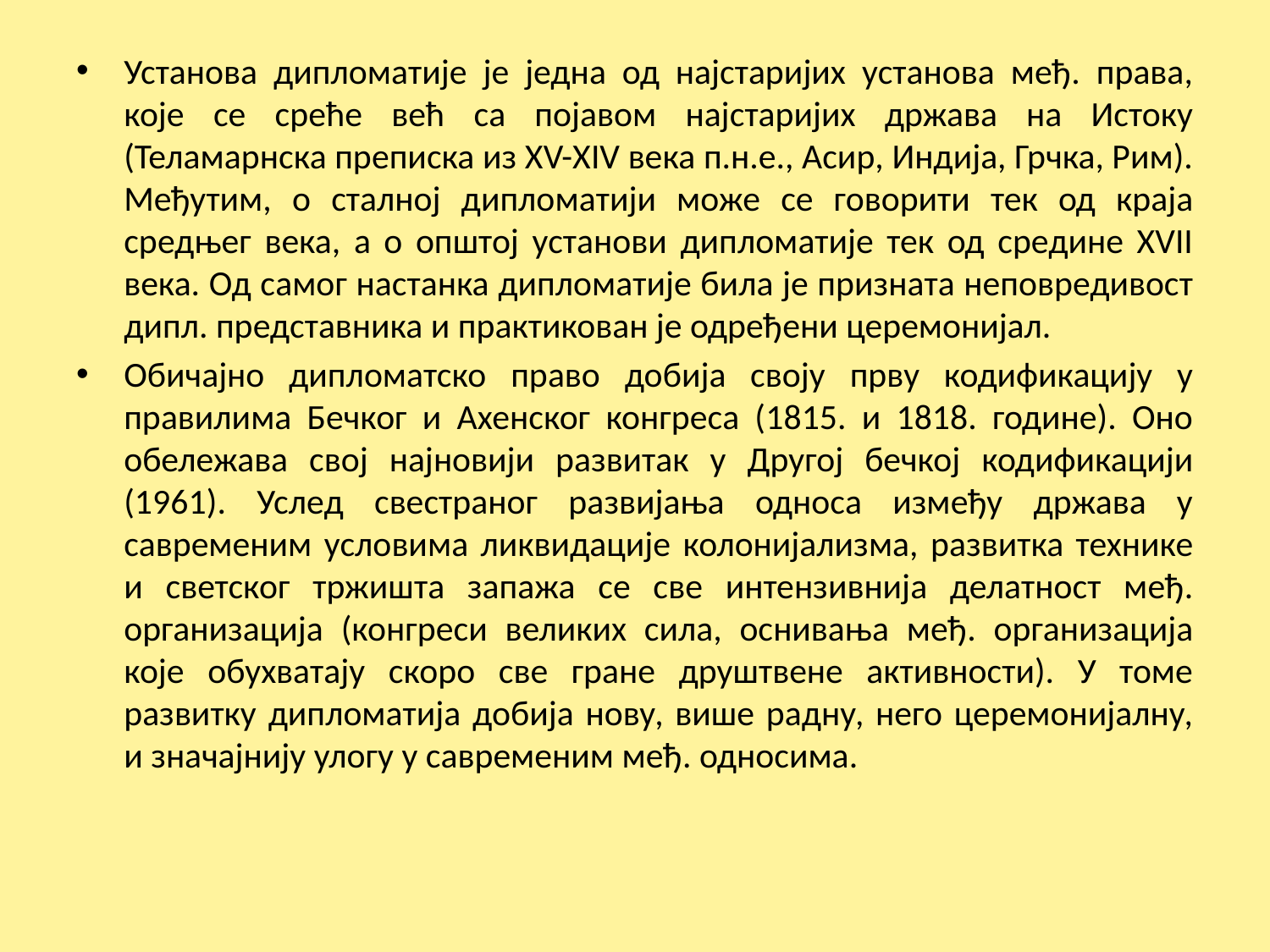

Установа дипломатије је једна од најстаријих установа међ. права, које се среће већ са појавом најстаријих држава на Истоку (Теламарнска преписка из XV-XIV века п.н.е., Асир, Индија, Грчка, Рим). Међутим, о сталној дипломатији може се говорити тек од краја средњег века, а о општој установи дипломатије тек од средине XVII века. Од самог настанка дипломатије била је призната неповредивост дипл. представника и практикован је одређени церемонијал.
Обичајно дипломатско право добија своју прву кодификацију у правилима Бечког и Ахенског конгреса (1815. и 1818. године). Оно обележава свој најновији развитак у Другој бечкој кодификацији (1961). Услед свестраног развијања односа између држава у савременим условима ликвидације колонијализма, развитка технике и светског тржишта запажа се све интензивнија делатност међ. организација (конгреси великих сила, оснивања међ. организација које обухватају скоро све гране друштвене активности). У томе развитку дипломатија добија нову, више радну, него церемонијалну, и значајнију улогу у савременим међ. односима.